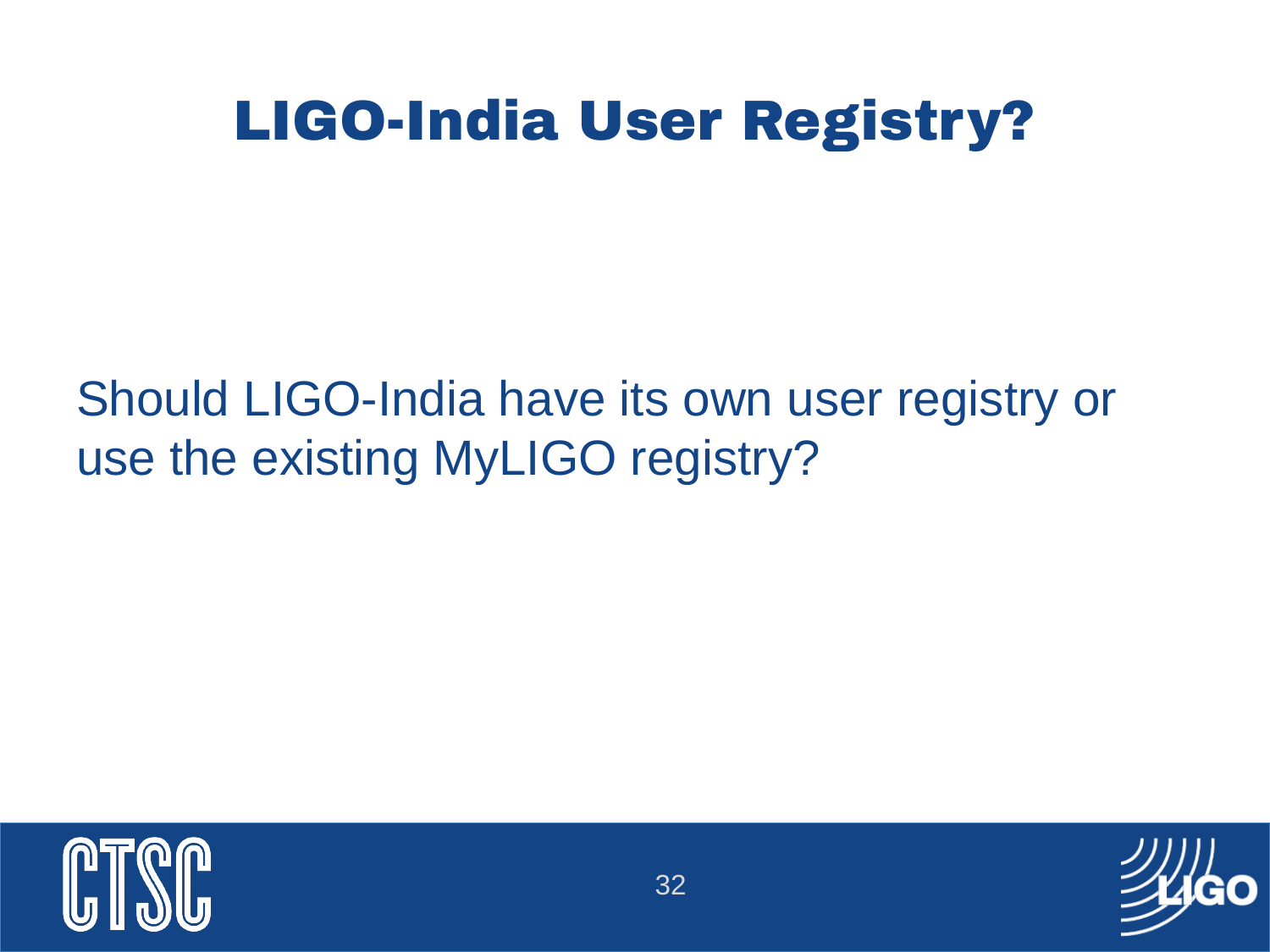

# LIGO-India User Registry?

Should LIGO-India have its own user registry or use the existing MyLIGO registry?